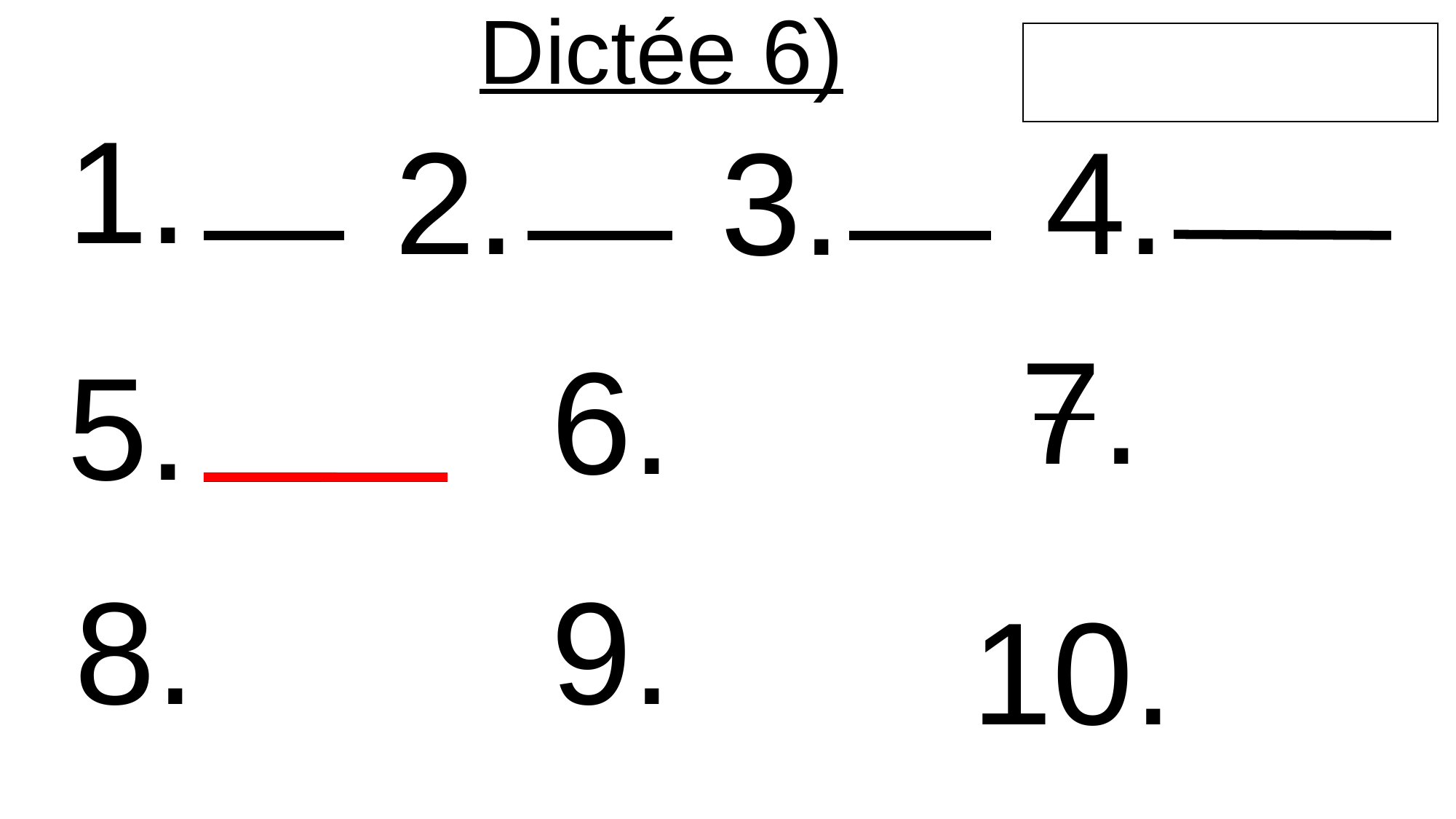

Dictée 6)

1.
4.
2.
3.
7.
6.
5.
8.
9.
10.